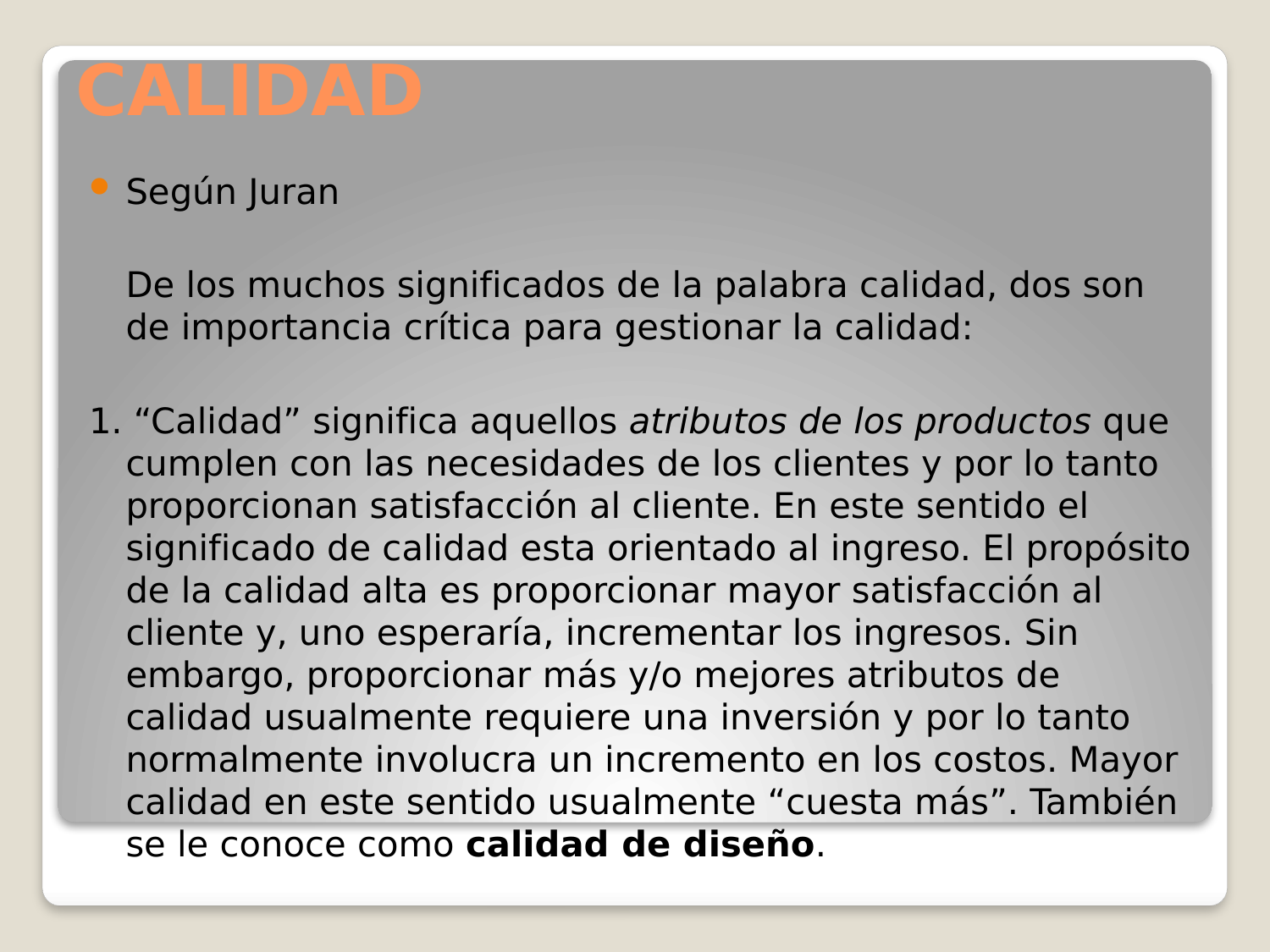

# CALIDAD
Según Juran

	De los muchos significados de la palabra calidad, dos son de importancia crítica para gestionar la calidad:

1. “Calidad” significa aquellos atributos de los productos que cumplen con las necesidades de los clientes y por lo tanto proporcionan satisfacción al cliente. En este sentido el significado de calidad esta orientado al ingreso. El propósito de la calidad alta es proporcionar mayor satisfacción al cliente y, uno esperaría, incrementar los ingresos. Sin embargo, proporcionar más y/o mejores atributos de calidad usualmente requiere una inversión y por lo tanto normalmente involucra un incremento en los costos. Mayor calidad en este sentido usualmente “cuesta más”. También se le conoce como calidad de diseño.